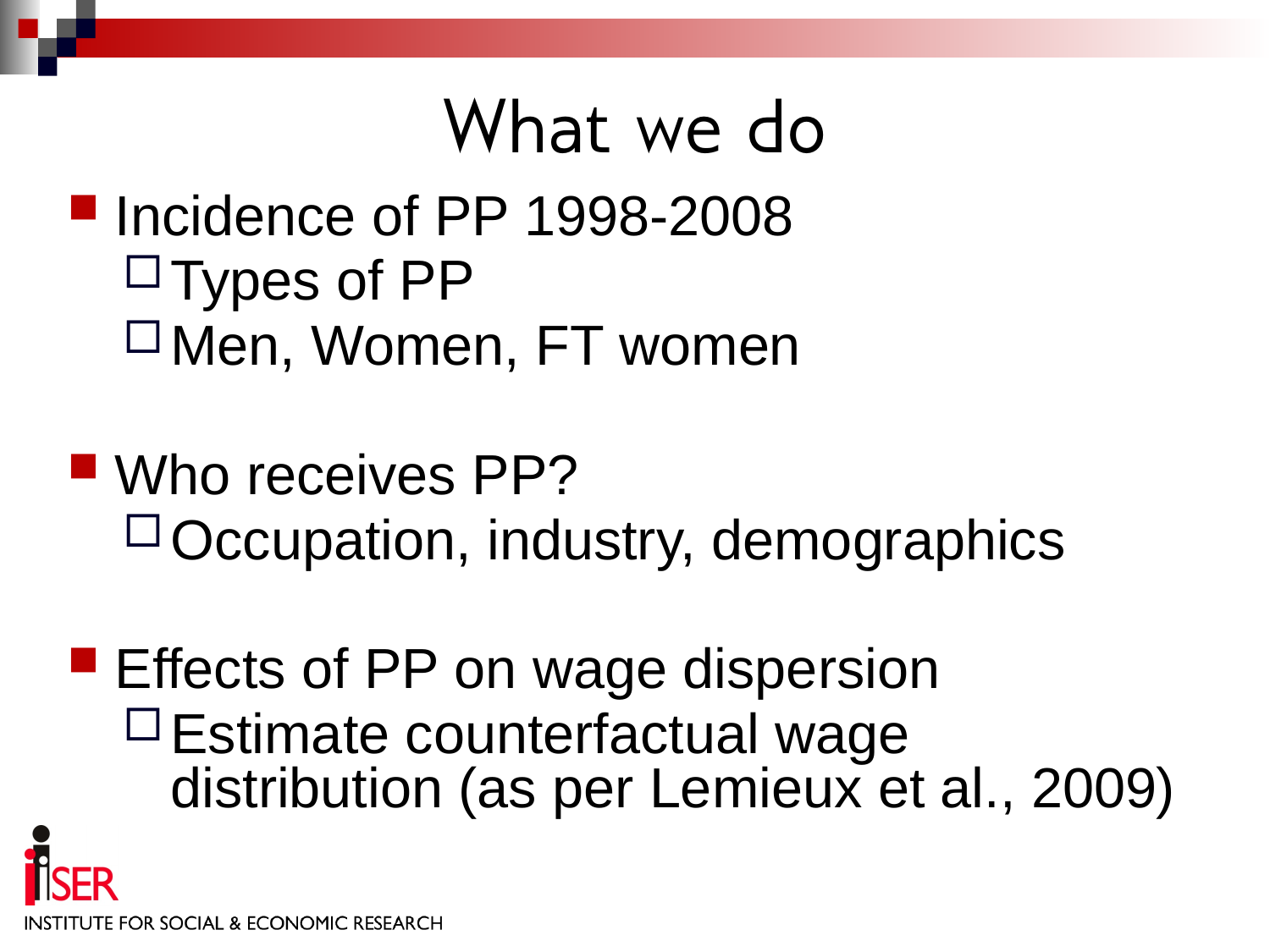

What we do
Incidence of PP 1998-2008
Types of PP
Men, Women, FT women

Who receives PP?
Occupation, industry, demographics

Effects of PP on wage dispersion
Estimate counterfactual wage distribution (as per Lemieux et al., 2009)